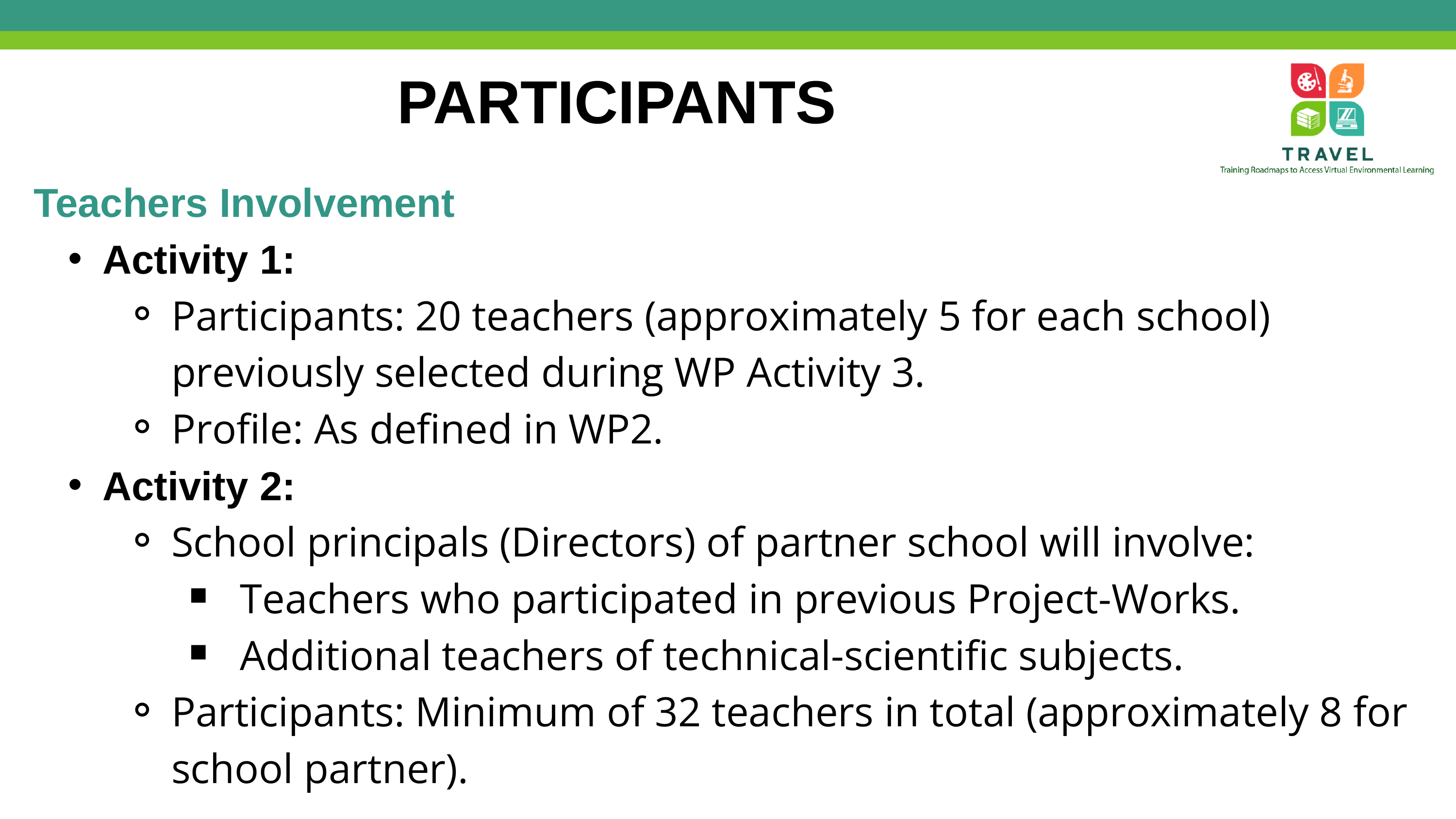

PARTICIPANTS

Teachers Involvement
Activity 1:
Participants: 20 teachers (approximately 5 for each school) previously selected during WP Activity 3.
Profile: As defined in WP2.
Activity 2:
School principals (Directors) of partner school will involve:
Teachers who participated in previous Project-Works.
Additional teachers of technical-scientific subjects.
Participants: Minimum of 32 teachers in total (approximately 8 for school partner).